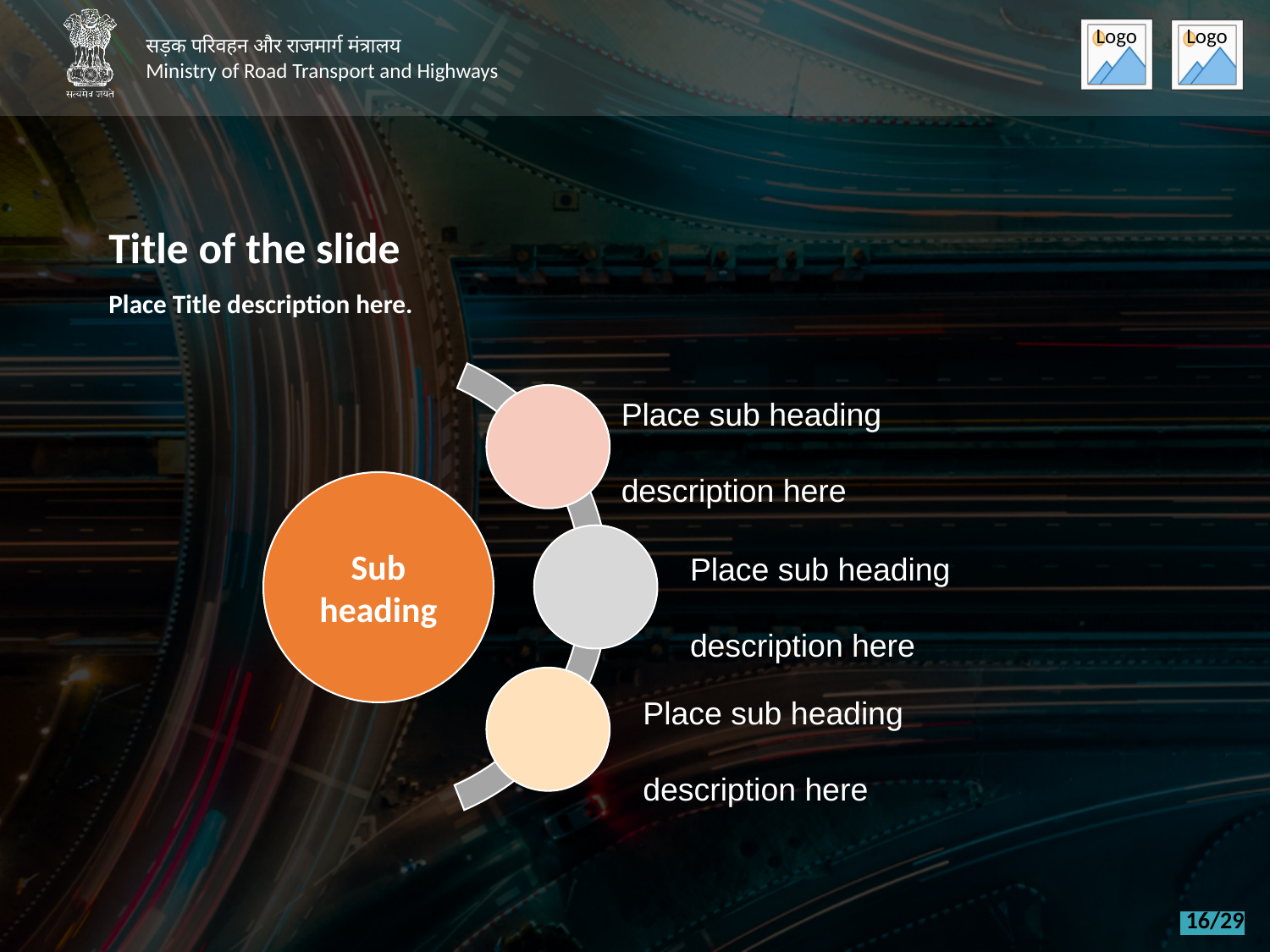

Title of the slide

Place Title description here.

Sub heading
Place sub heading description here
Place sub heading description here
Place sub heading description here